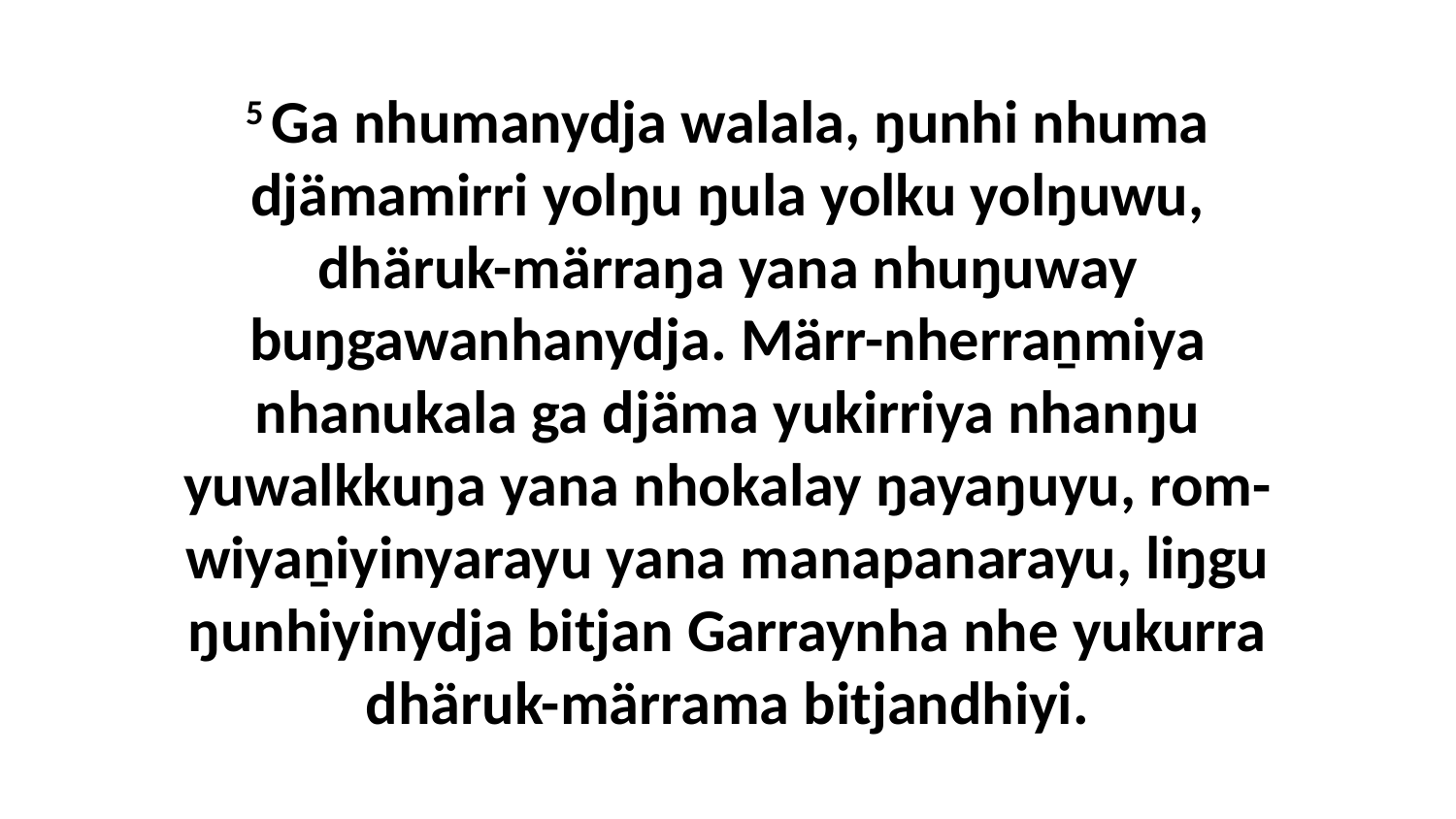

5 Ga nhumanydja walala, ŋunhi nhuma djämamirri yolŋu ŋula yolku yolŋuwu, dhäruk-märraŋa yana nhuŋuway buŋgawanhanydja. Märr-nherraṉmiya nhanukala ga djäma yukirriya nhanŋu yuwalkkuŋa yana nhokalay ŋayaŋuyu, rom-wiyaṉiyinyarayu yana manapanarayu, liŋgu ŋunhiyinydja bitjan Garraynha nhe yukurra dhäruk-märrama bitjandhiyi.